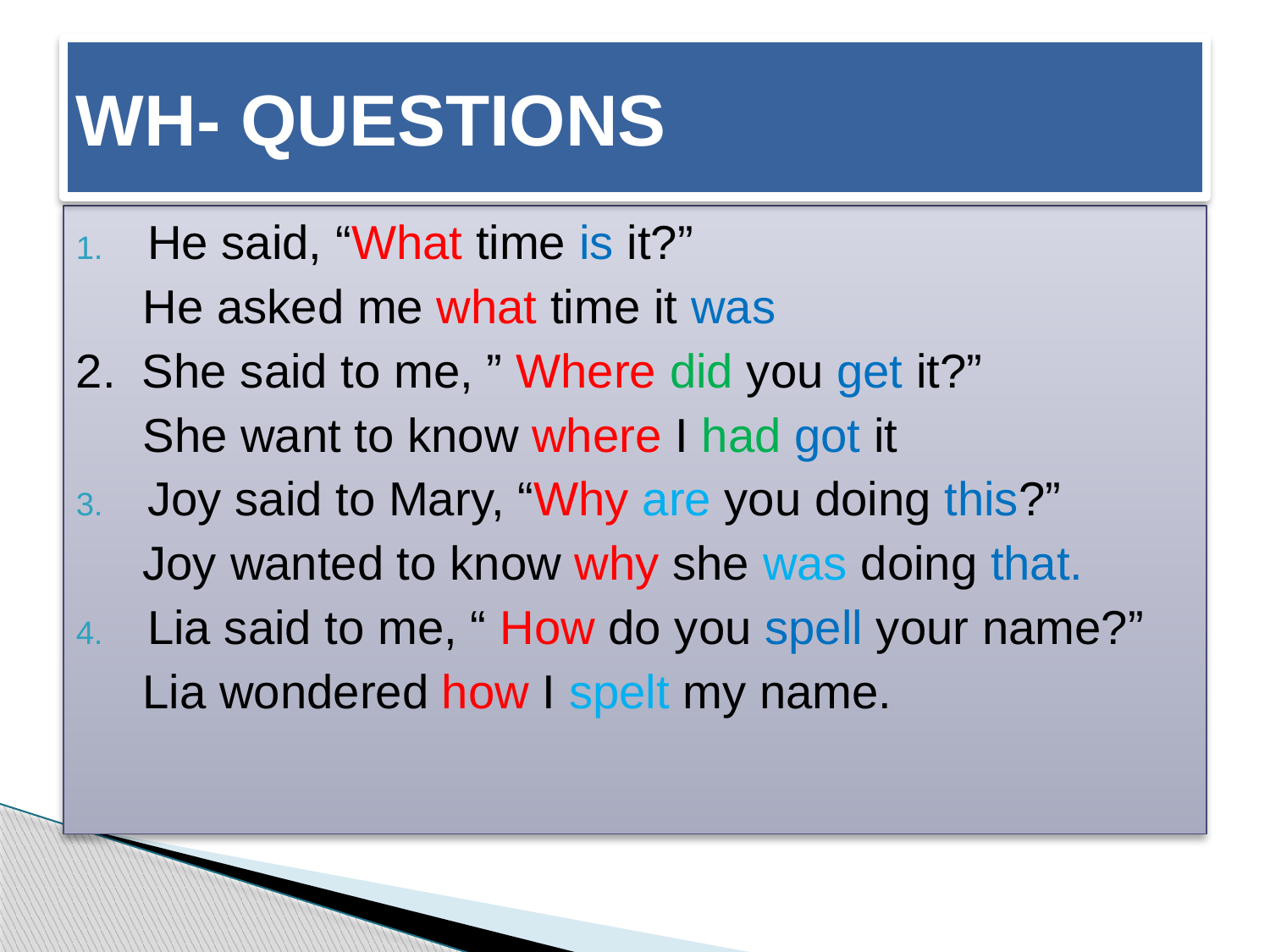

# WH- QUESTIONS
He said, “What time is it?”
     He asked me what time it was
2.  She said to me, ” Where did you get it?”
     She want to know where I had got it
Joy said to Mary, “Why are you doing this?”
     Joy wanted to know why she was doing that.
Lia said to me, “ How do you spell your name?”
     Lia wondered how I spelt my name.